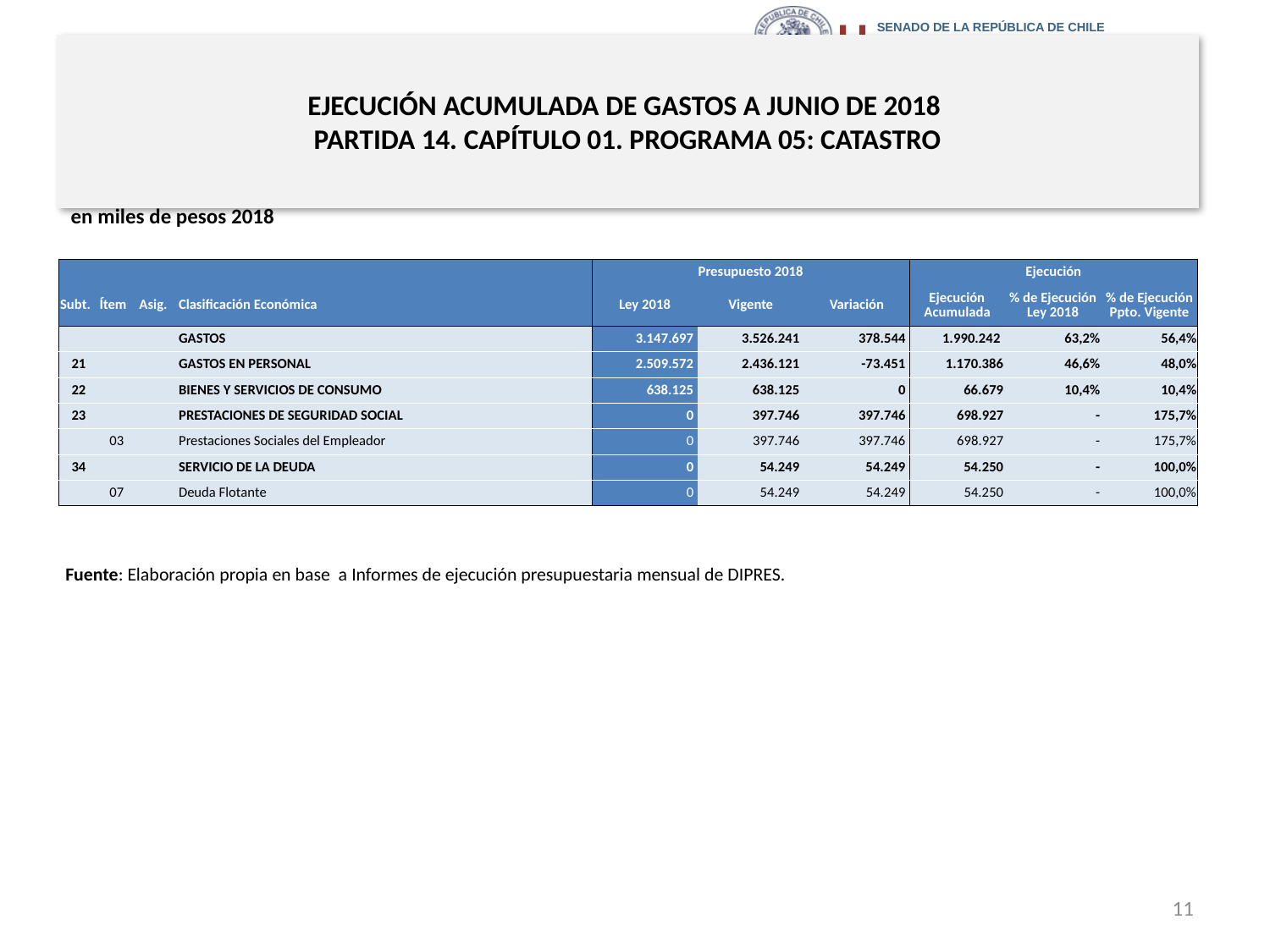

# EJECUCIÓN ACUMULADA DE GASTOS A JUNIO DE 2018 PARTIDA 14. CAPÍTULO 01. PROGRAMA 05: CATASTRO
en miles de pesos 2018
|  |  |  |  | Presupuesto 2018 |  |  | Ejecución |  |  |
| --- | --- | --- | --- | --- | --- | --- | --- | --- | --- |
| Subt. | Ítem | Asig. | Clasificación Económica | Ley 2018 | Vigente | Variación | Ejecución Acumulada | % de Ejecución Ley 2018 | % de Ejecución Ppto. Vigente |
|  |  |  | GASTOS | 3.147.697 | 3.526.241 | 378.544 | 1.990.242 | 63,2% | 56,4% |
| 21 |  |  | GASTOS EN PERSONAL | 2.509.572 | 2.436.121 | -73.451 | 1.170.386 | 46,6% | 48,0% |
| 22 |  |  | BIENES Y SERVICIOS DE CONSUMO | 638.125 | 638.125 | 0 | 66.679 | 10,4% | 10,4% |
| 23 |  |  | PRESTACIONES DE SEGURIDAD SOCIAL | 0 | 397.746 | 397.746 | 698.927 | - | 175,7% |
|  | 03 |  | Prestaciones Sociales del Empleador | 0 | 397.746 | 397.746 | 698.927 | - | 175,7% |
| 34 |  |  | SERVICIO DE LA DEUDA | 0 | 54.249 | 54.249 | 54.250 | - | 100,0% |
|  | 07 |  | Deuda Flotante | 0 | 54.249 | 54.249 | 54.250 | - | 100,0% |
Fuente: Elaboración propia en base  a Informes de ejecución presupuestaria mensual de DIPRES.
11